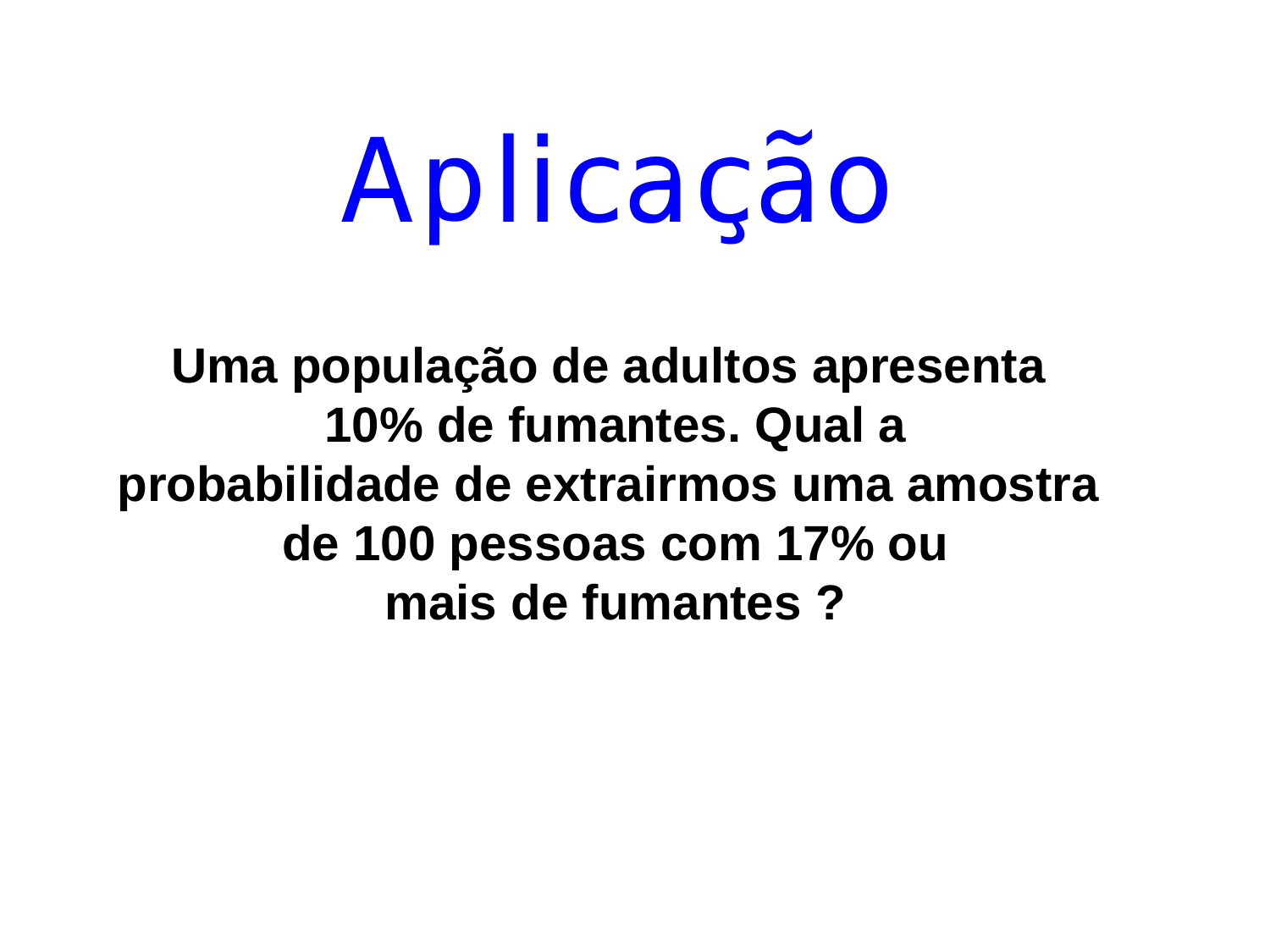

Aplicação

Uma população de adultos apresenta
10% de fumantes. Qual a
probabilidade de extrairmos uma amostra
de 100 pessoas com 17% ou
mais de fumantes ?